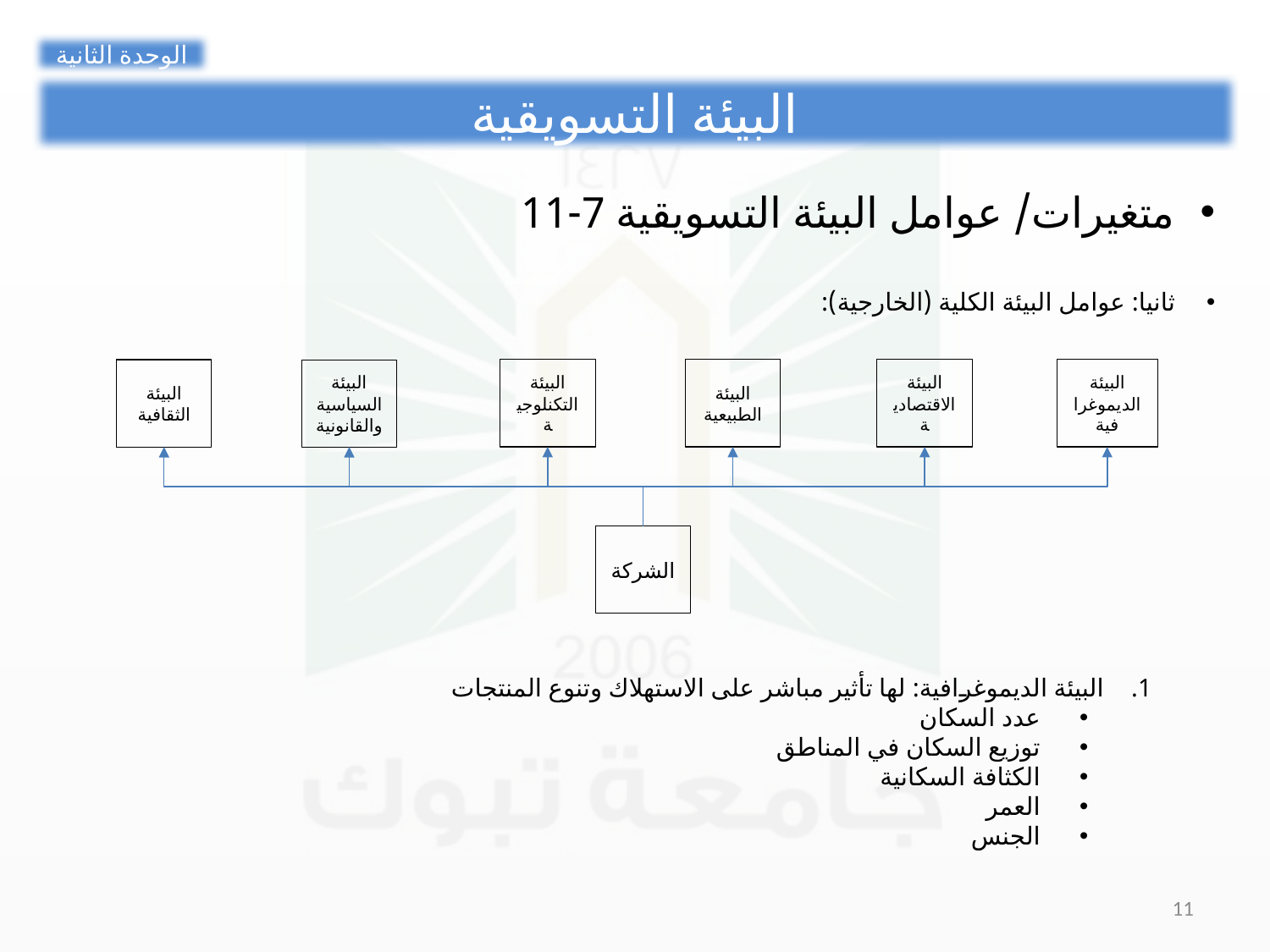

الوحدة الثانية
البيئة التسويقية
متغيرات/ عوامل البيئة التسويقية 7-11
ثانيا: عوامل البيئة الكلية (الخارجية):
البيئة التكنلوجية
البيئة الطبيعية
البيئة الاقتصادية
البيئة الديموغرافية
البيئة الثقافية
البيئة السياسية والقانونية
الشركة
البيئة الديموغرافية: لها تأثير مباشر على الاستهلاك وتنوع المنتجات
عدد السكان
توزيع السكان في المناطق
الكثافة السكانية
العمر
الجنس
11